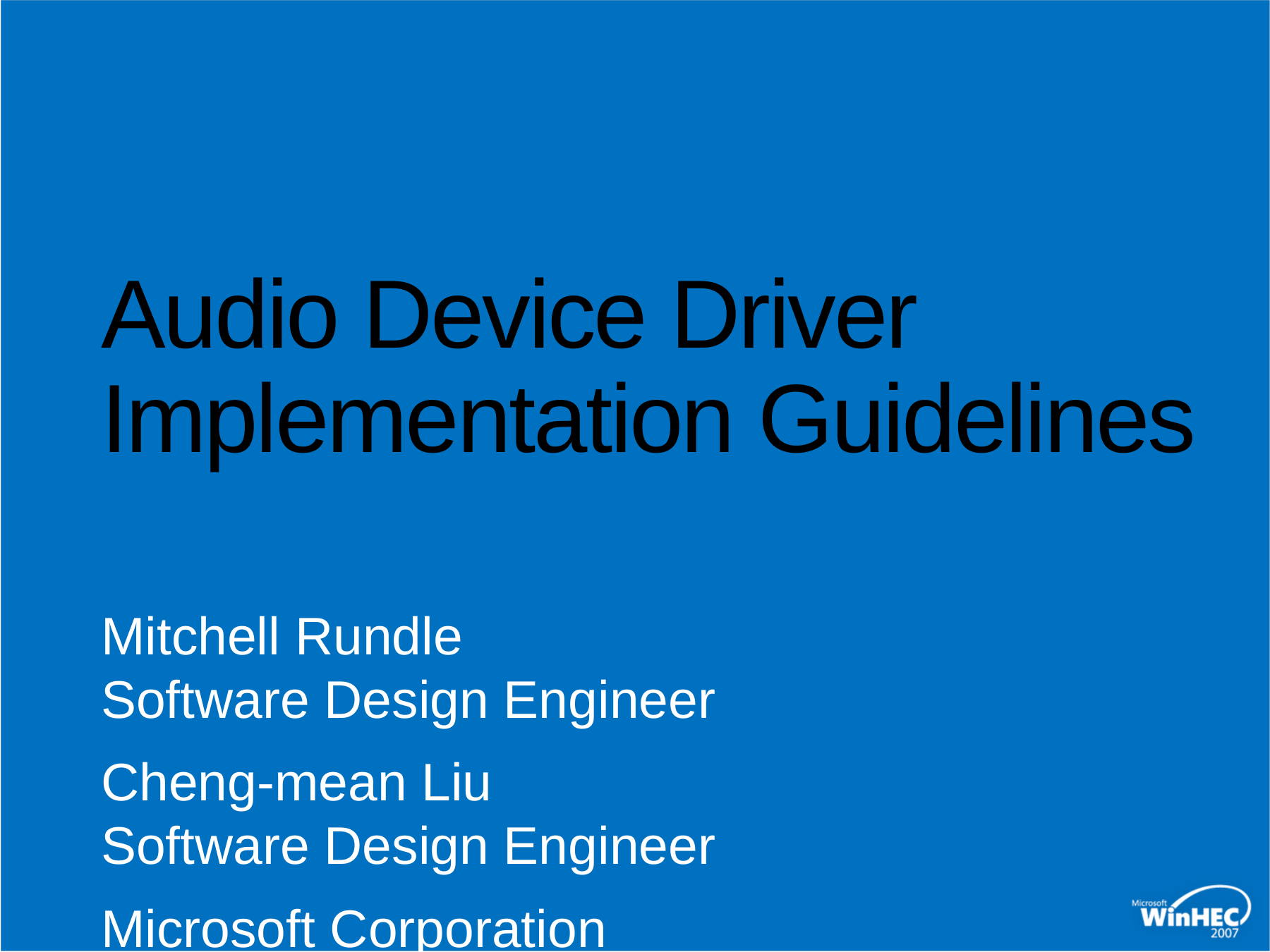

# Audio Device Driver Implementation Guidelines
Mitchell Rundle
Software Design Engineer
Cheng-mean Liu
Software Design Engineer
Microsoft Corporation